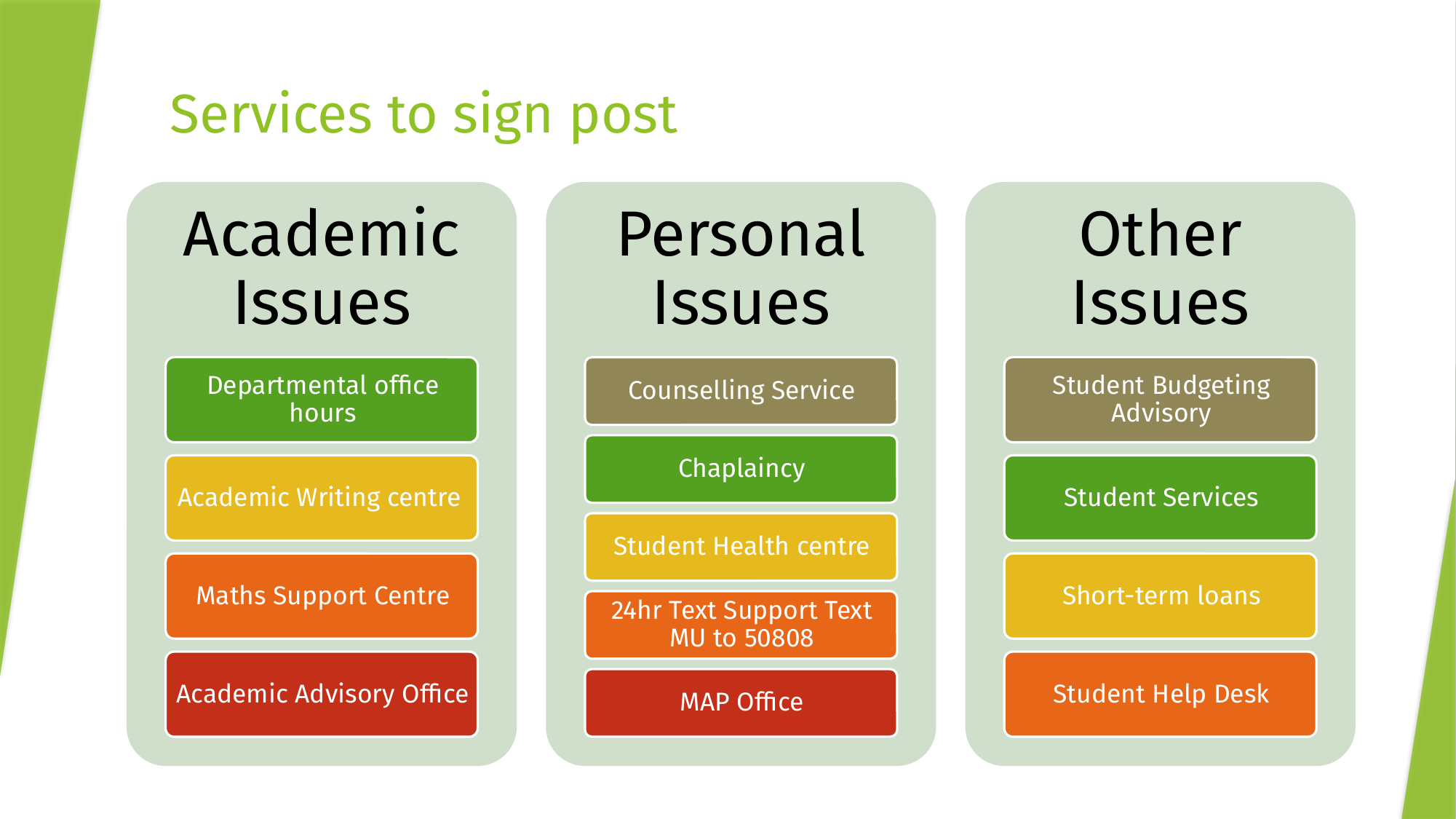

# Services to sign post
Academic Issues
Departmental office hours
Academic Writing centre
Maths Support Centre
Academic Advisory Office
Personal Issues
Counselling Service
Chaplaincy
Student Health centre
24hr Text Support Text MU to 50808
MAP Office
Other Issues
Student Budgeting Advisory
Student Services
Short-term loans
Student Help Desk